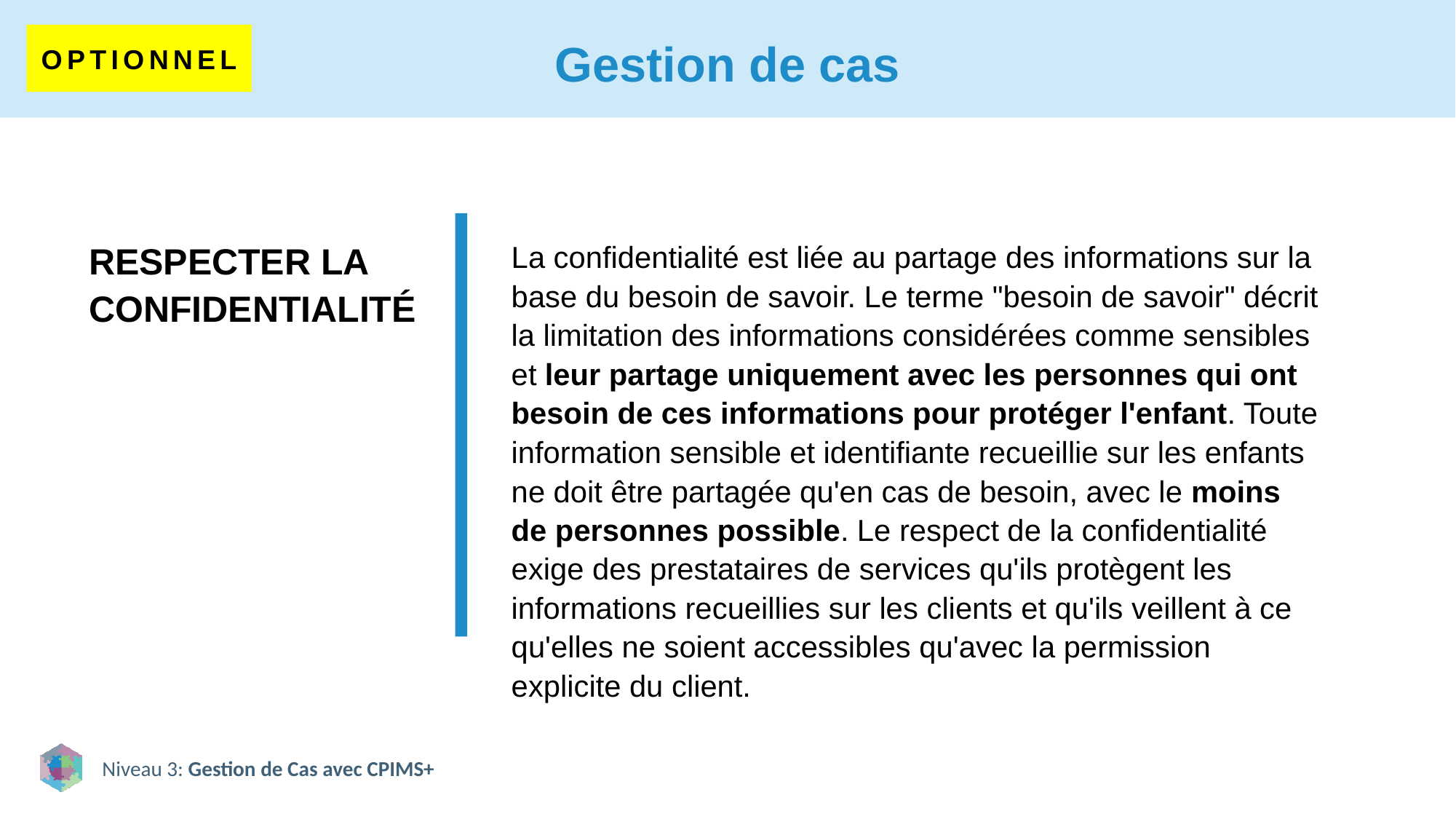

# Gestion de cas
OPTIONNEL

RESPECTER LA CONFIDENTIALITÉ
La confidentialité est liée au partage des informations sur la base du besoin de savoir. Le terme "besoin de savoir" décrit la limitation des informations considérées comme sensibles et leur partage uniquement avec les personnes qui ont besoin de ces informations pour protéger l'enfant. Toute information sensible et identifiante recueillie sur les enfants ne doit être partagée qu'en cas de besoin, avec le moins de personnes possible. Le respect de la confidentialité exige des prestataires de services qu'ils protègent les informations recueillies sur les clients et qu'ils veillent à ce qu'elles ne soient accessibles qu'avec la permission explicite du client.